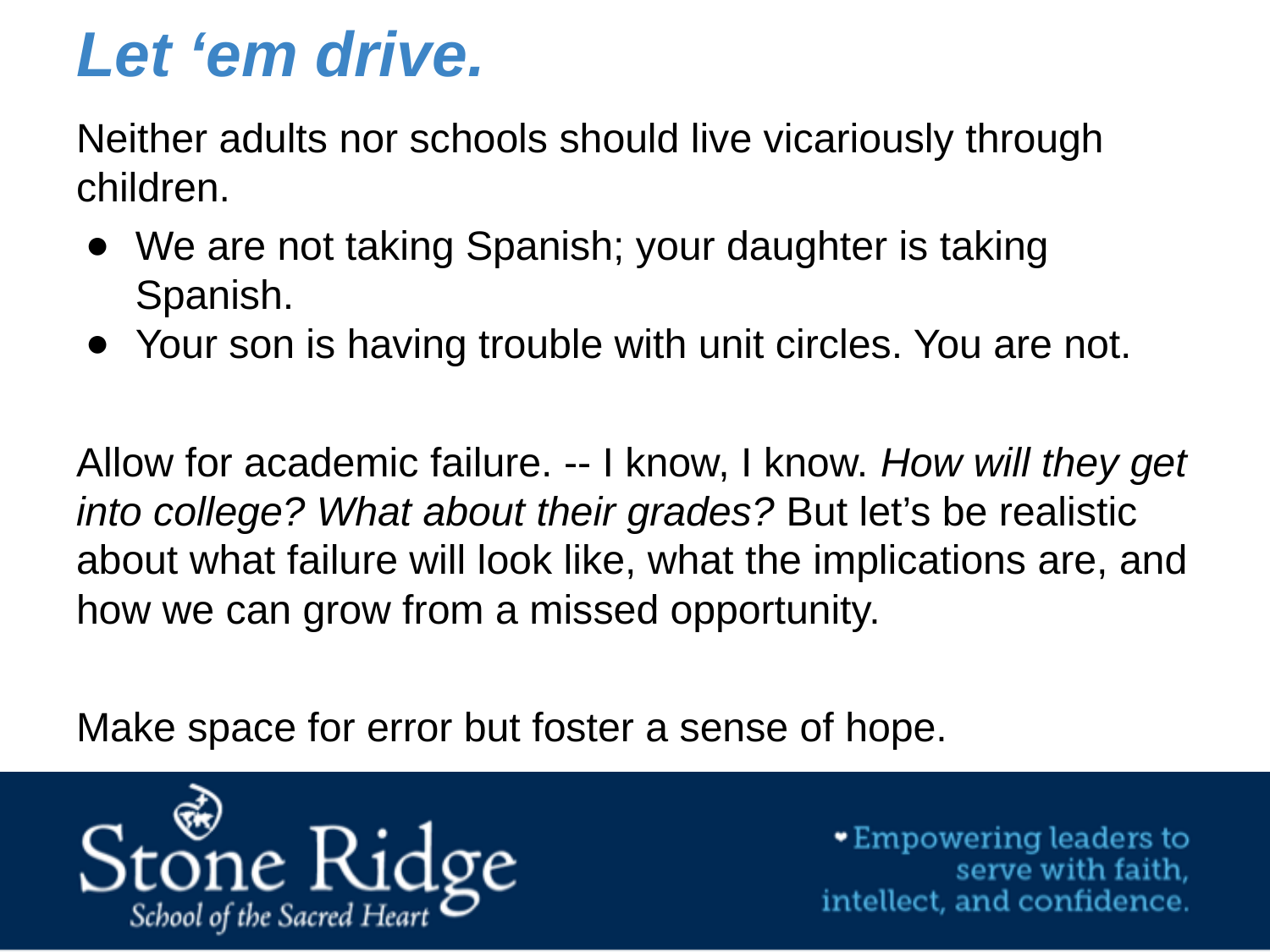

# Let ‘em drive.
Neither adults nor schools should live vicariously through children.
We are not taking Spanish; your daughter is taking Spanish.
Your son is having trouble with unit circles. You are not.

Allow for academic failure. -- I know, I know. How will they get into college? What about their grades? But let’s be realistic about what failure will look like, what the implications are, and how we can grow from a missed opportunity.

Make space for error but foster a sense of hope.